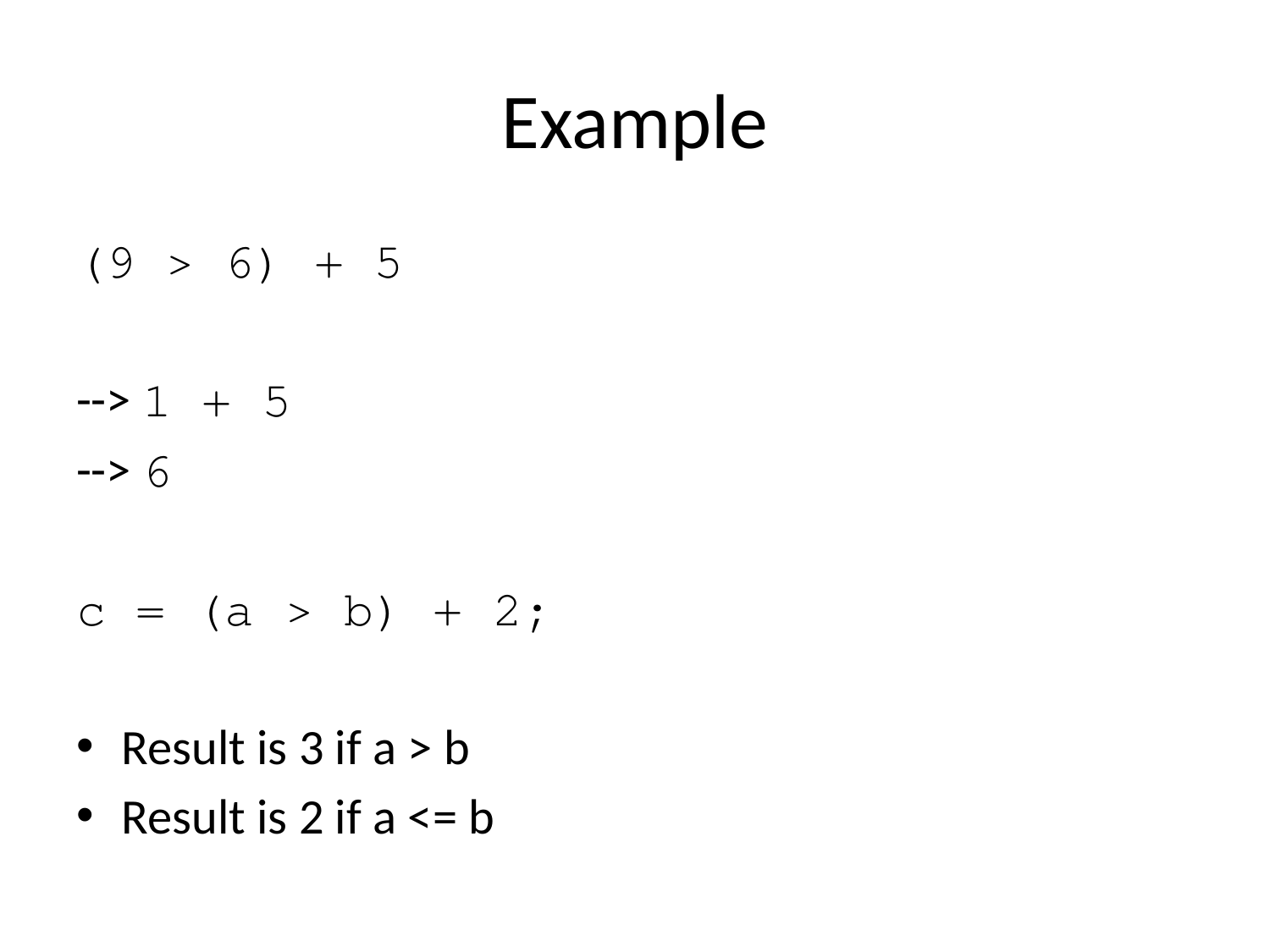

# Example
(9 > 6) + 5

--> 1 + 5
--> 6

c = (a > b) + 2;

Result is 3 if a > b
Result is 2 if a <= b